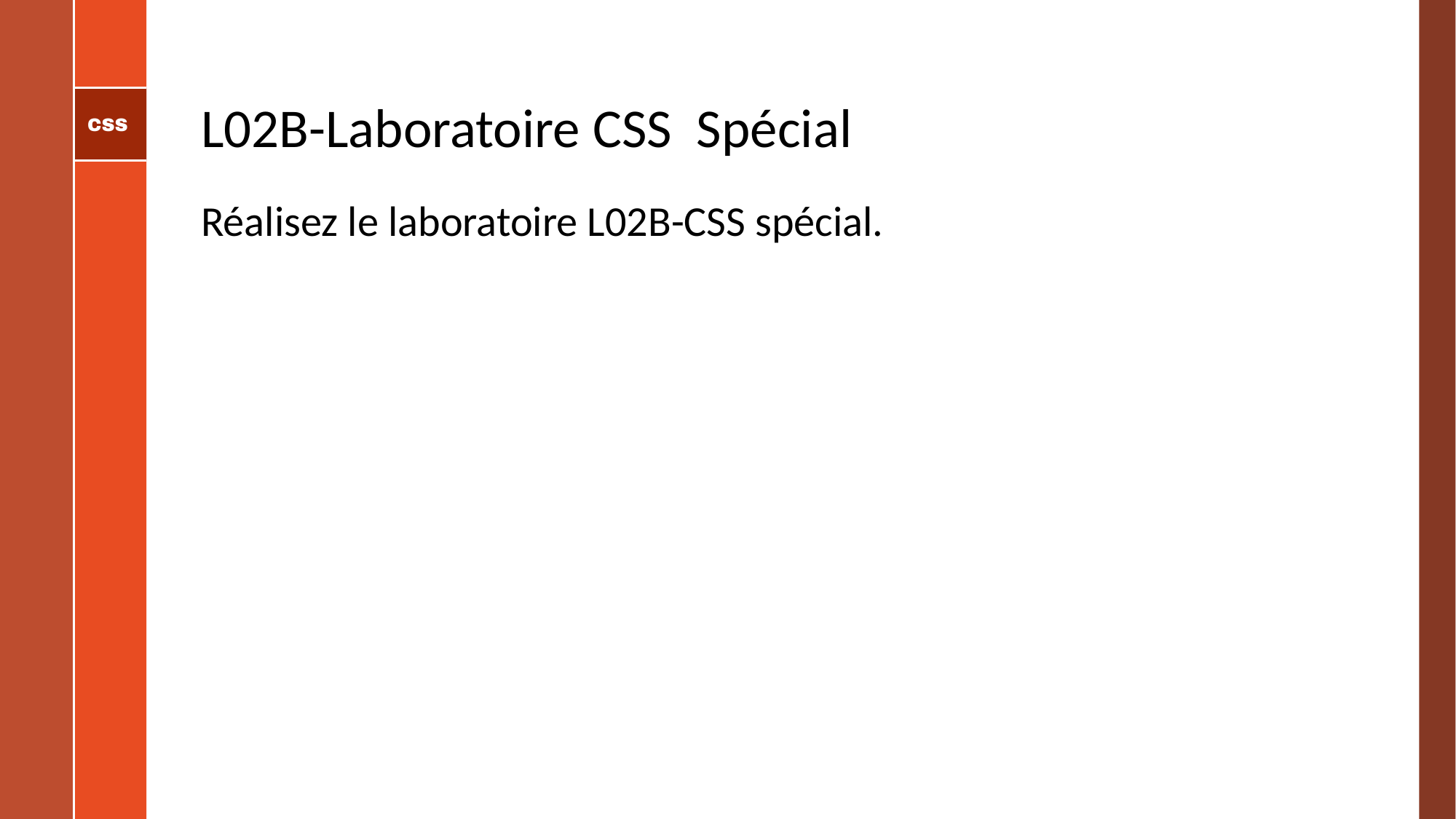

# L02B-Laboratoire CSS  Spécial
Réalisez le laboratoire L02B-CSS spécial.